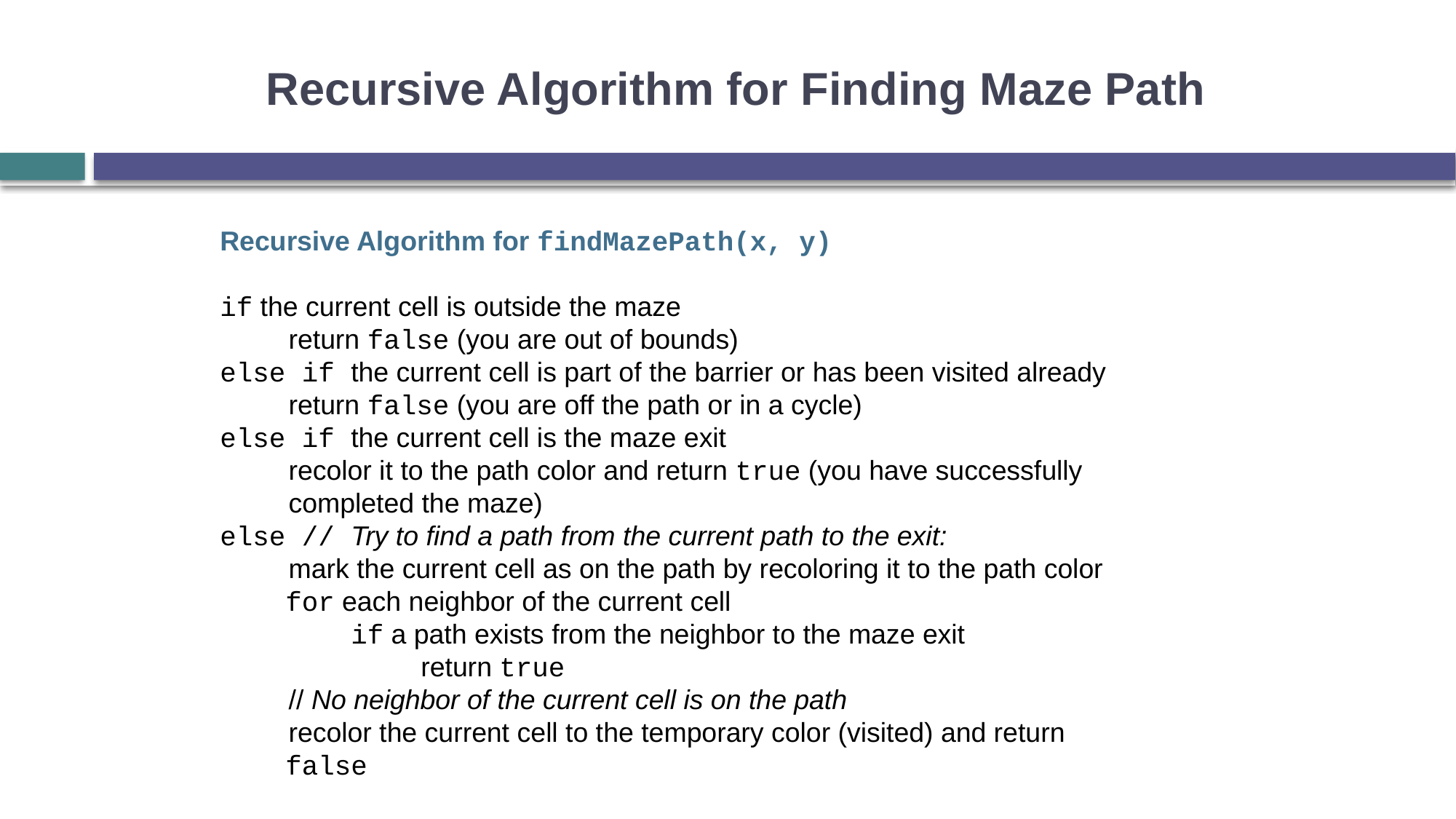

# Recursive Algorithm for Finding Maze Path
Recursive Algorithm for findMazePath(x, y)

if the current cell is outside the maze
         return false (you are out of bounds)
else if the current cell is part of the barrier or has been visited already
         return false (you are off the path or in a cycle)
else if the current cell is the maze exit
         recolor it to the path color and return true (you have successfully
         completed the maze)
else // Try to find a path from the current path to the exit:
         mark the current cell as on the path by recoloring it to the path color
    for each neighbor of the current cell
        if a path exists from the neighbor to the maze exit
  	            return true
         // No neighbor of the current cell is on the path
         recolor the current cell to the temporary color (visited) and return
    false